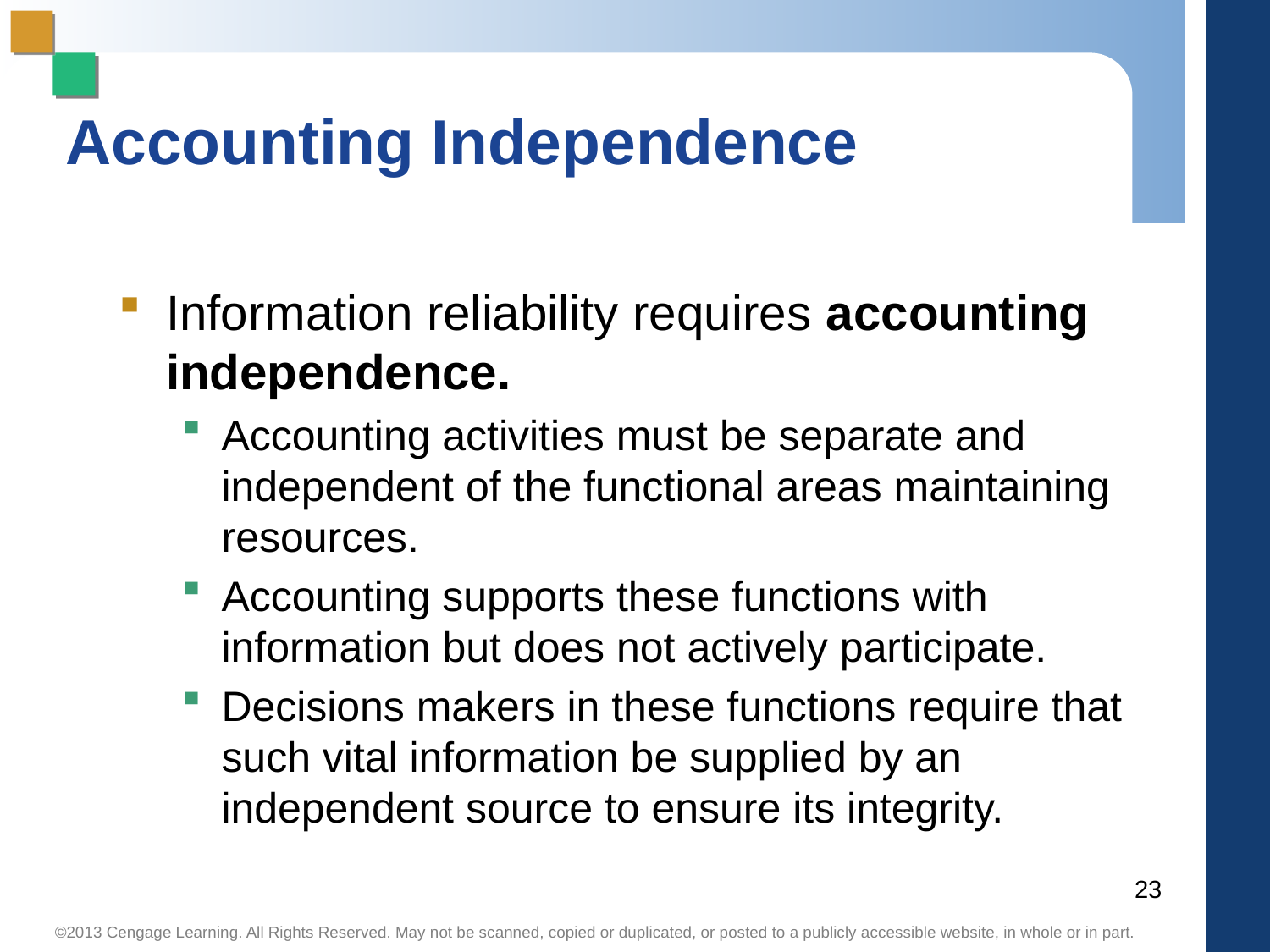

# Accounting Independence
Information reliability requires accounting independence.
Accounting activities must be separate and independent of the functional areas maintaining resources.
Accounting supports these functions with information but does not actively participate.
Decisions makers in these functions require that such vital information be supplied by an independent source to ensure its integrity.

23